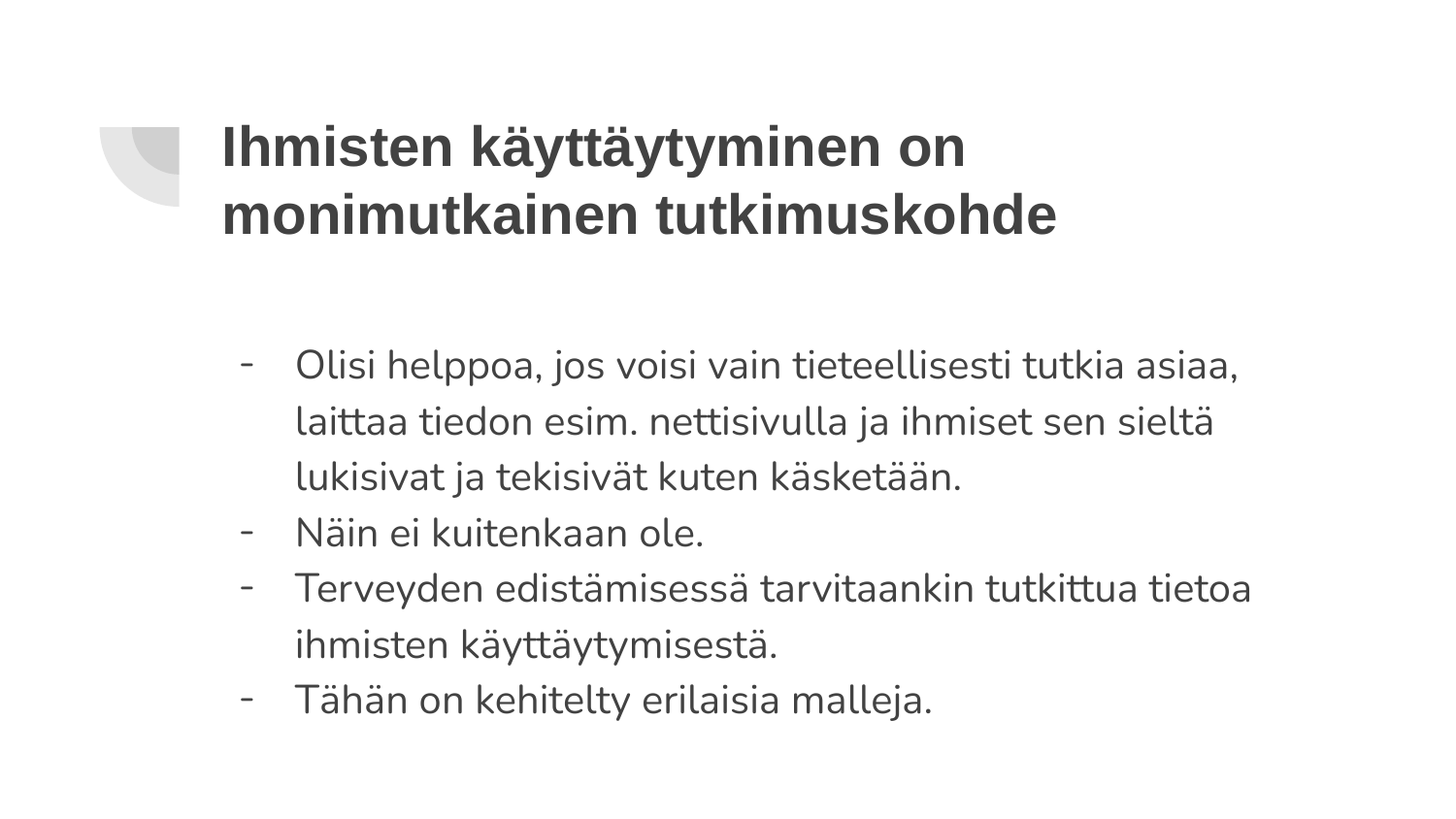

# Ihmisten käyttäytyminen on monimutkainen tutkimuskohde
Olisi helppoa, jos voisi vain tieteellisesti tutkia asiaa, laittaa tiedon esim. nettisivulla ja ihmiset sen sieltä lukisivat ja tekisivät kuten käsketään.
Näin ei kuitenkaan ole.
Terveyden edistämisessä tarvitaankin tutkittua tietoa ihmisten käyttäytymisestä.
Tähän on kehitelty erilaisia malleja.